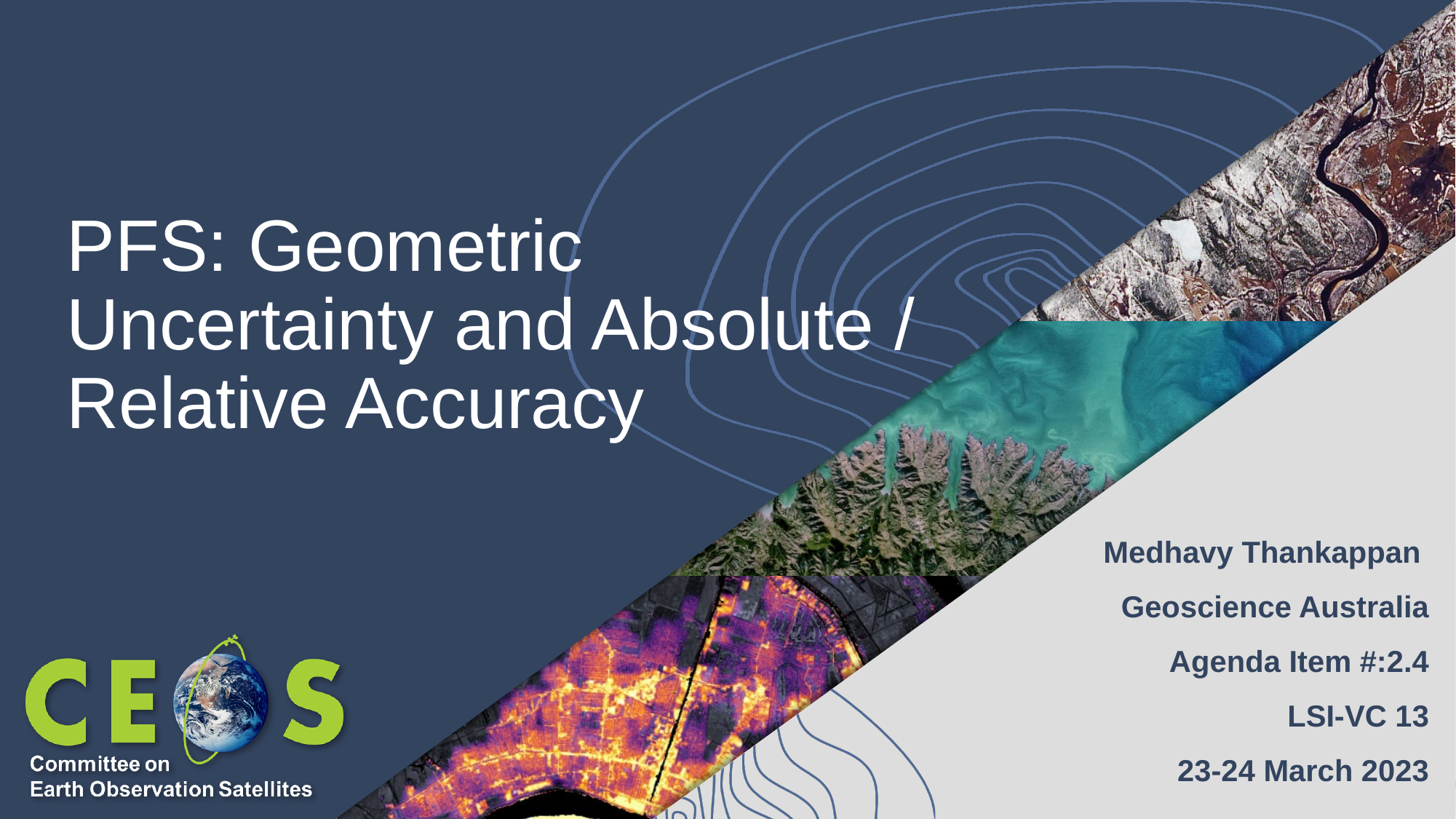

# PFS: Geometric Uncertainty and Absolute / Relative Accuracy
Medhavy Thankappan
Geoscience Australia
Agenda Item #:2.4
LSI-VC 13
23-24 March 2023